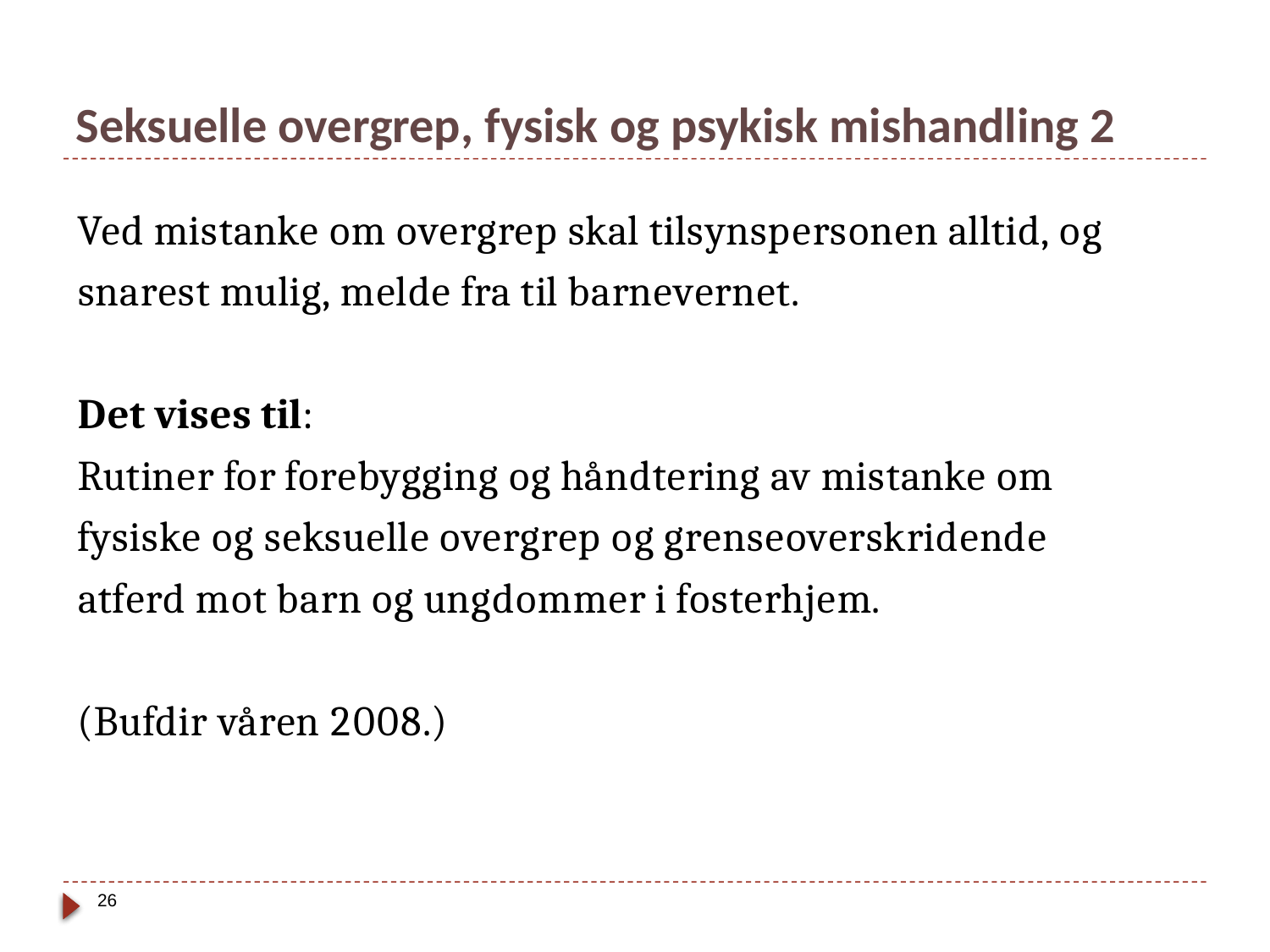

# Seksuelle overgrep, fysisk og psykisk mishandling 2
Ved mistanke om overgrep skal tilsynspersonen alltid, og
snarest mulig, melde fra til barnevernet.

Det vises til:
Rutiner for forebygging og håndtering av mistanke om
fysiske og seksuelle overgrep og grenseoverskridende
atferd mot barn og ungdommer i fosterhjem.

(Bufdir våren 2008.)

26